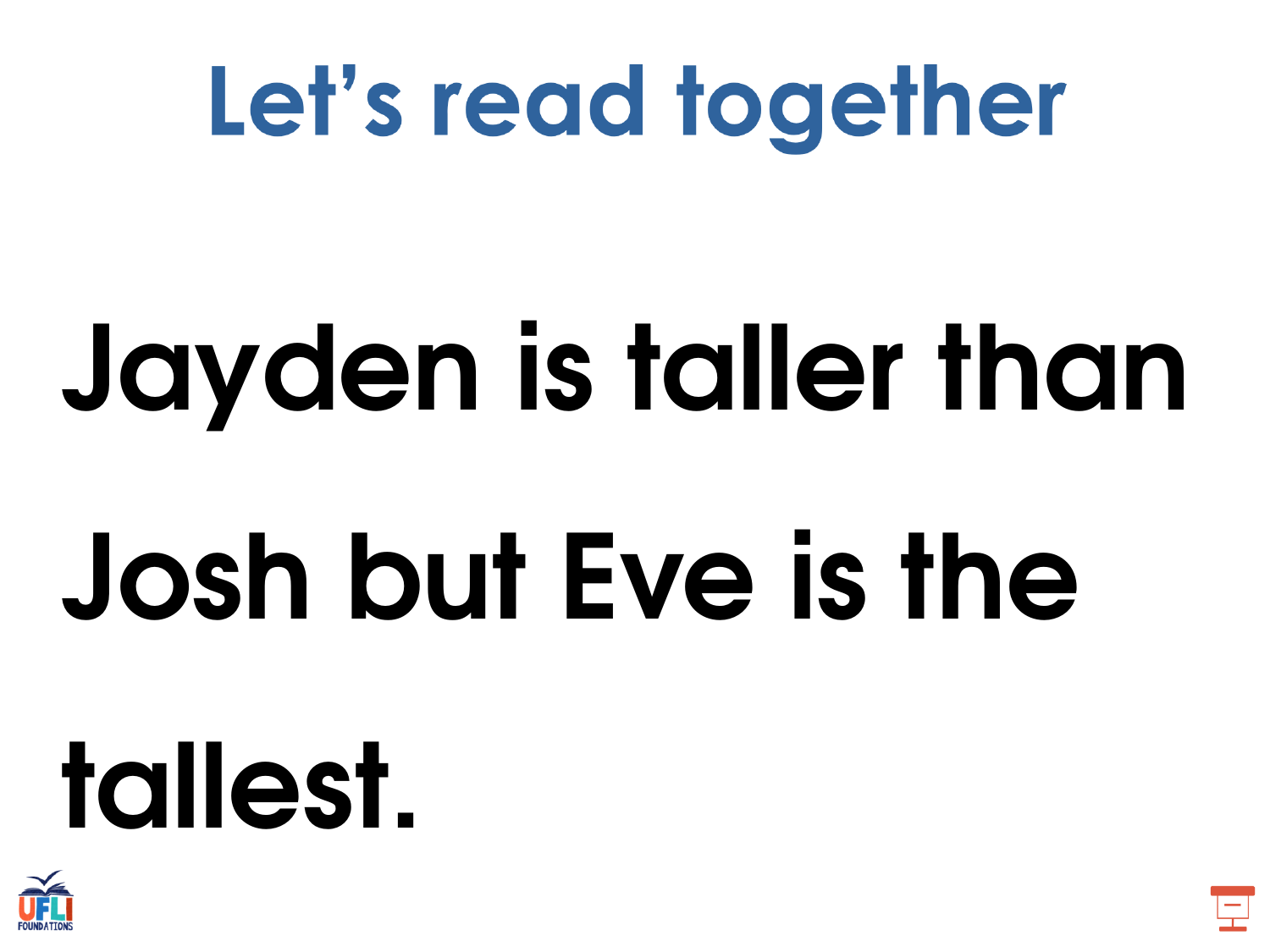

Jayden is taller than Josh but Eve is the tallest.